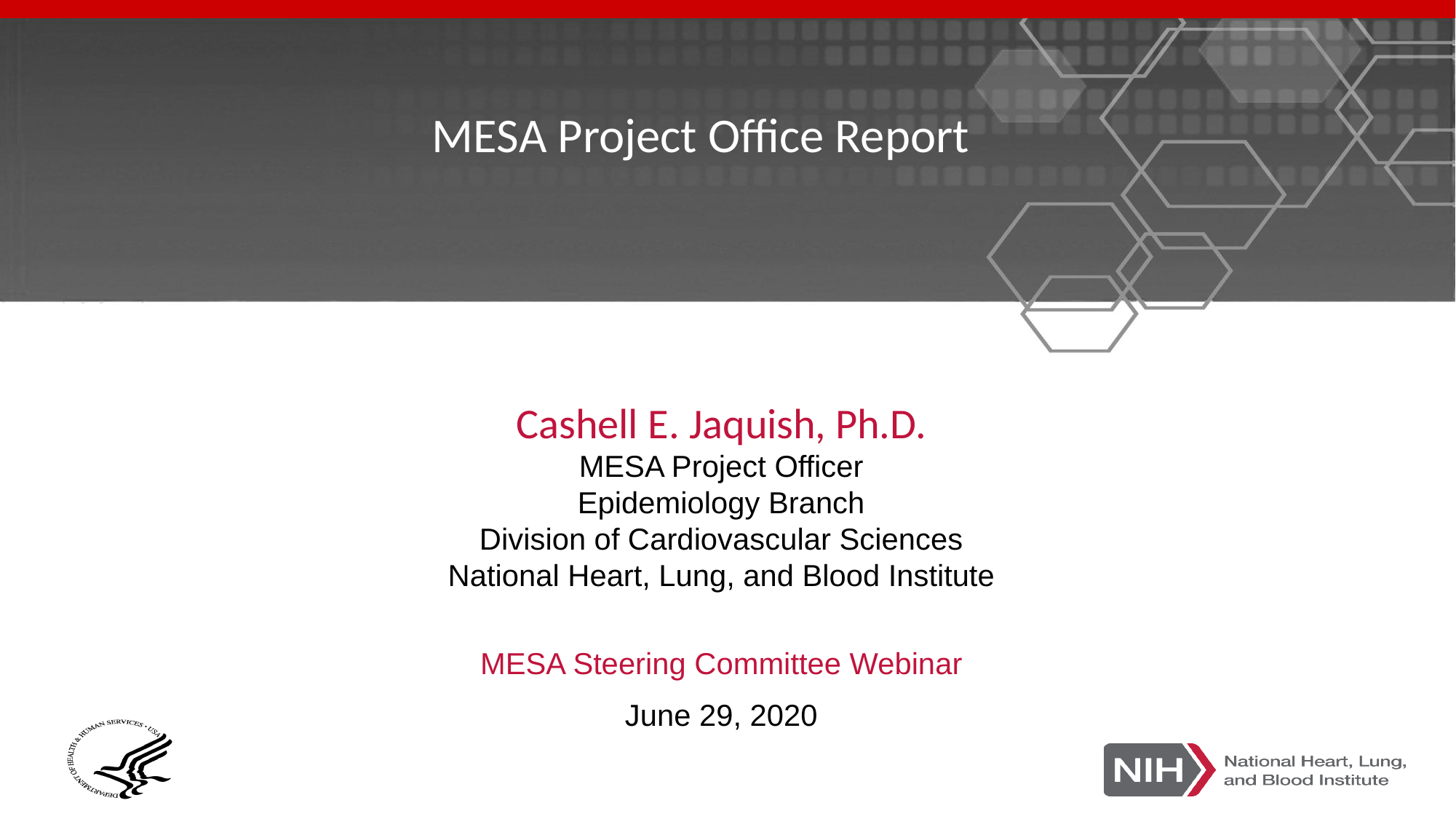

MESA Project Office Report
Cashell E. Jaquish, Ph.D.
MESA Project Officer
Epidemiology Branch
Division of Cardiovascular Sciences
National Heart, Lung, and Blood Institute

MESA Steering Committee Webinar
June 29, 2020